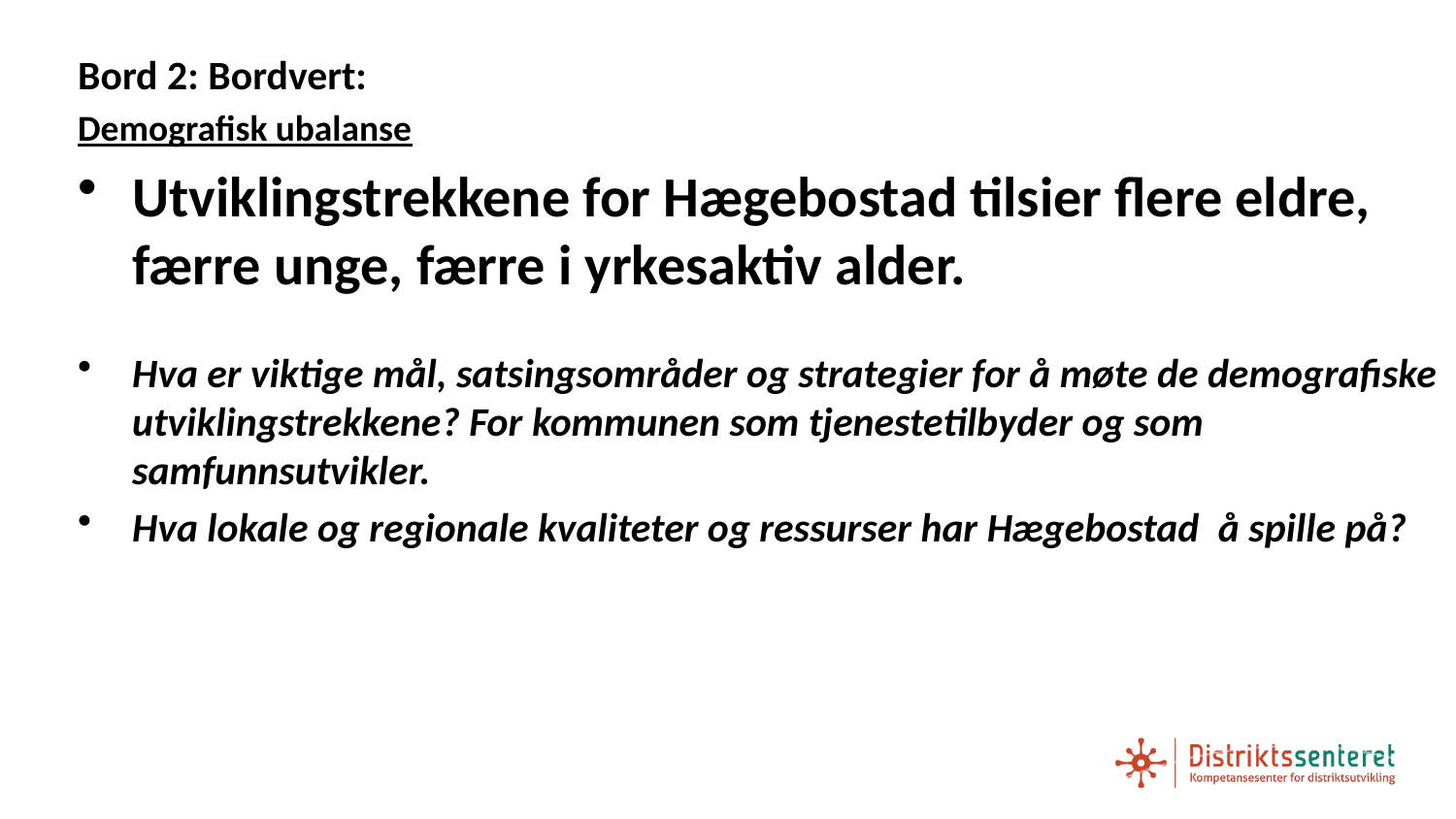

Bord 2: Bordvert:
Demografisk ubalanse
Utviklingstrekkene for Hægebostad tilsier flere eldre, færre unge, færre i yrkesaktiv alder.
Hva er viktige mål, satsingsområder og strategier for å møte de demografiske utviklingstrekkene? For kommunen som tjenestetilbyder og som samfunnsutvikler.
Hva lokale og regionale kvaliteter og ressurser har Hægebostad  å spille på?